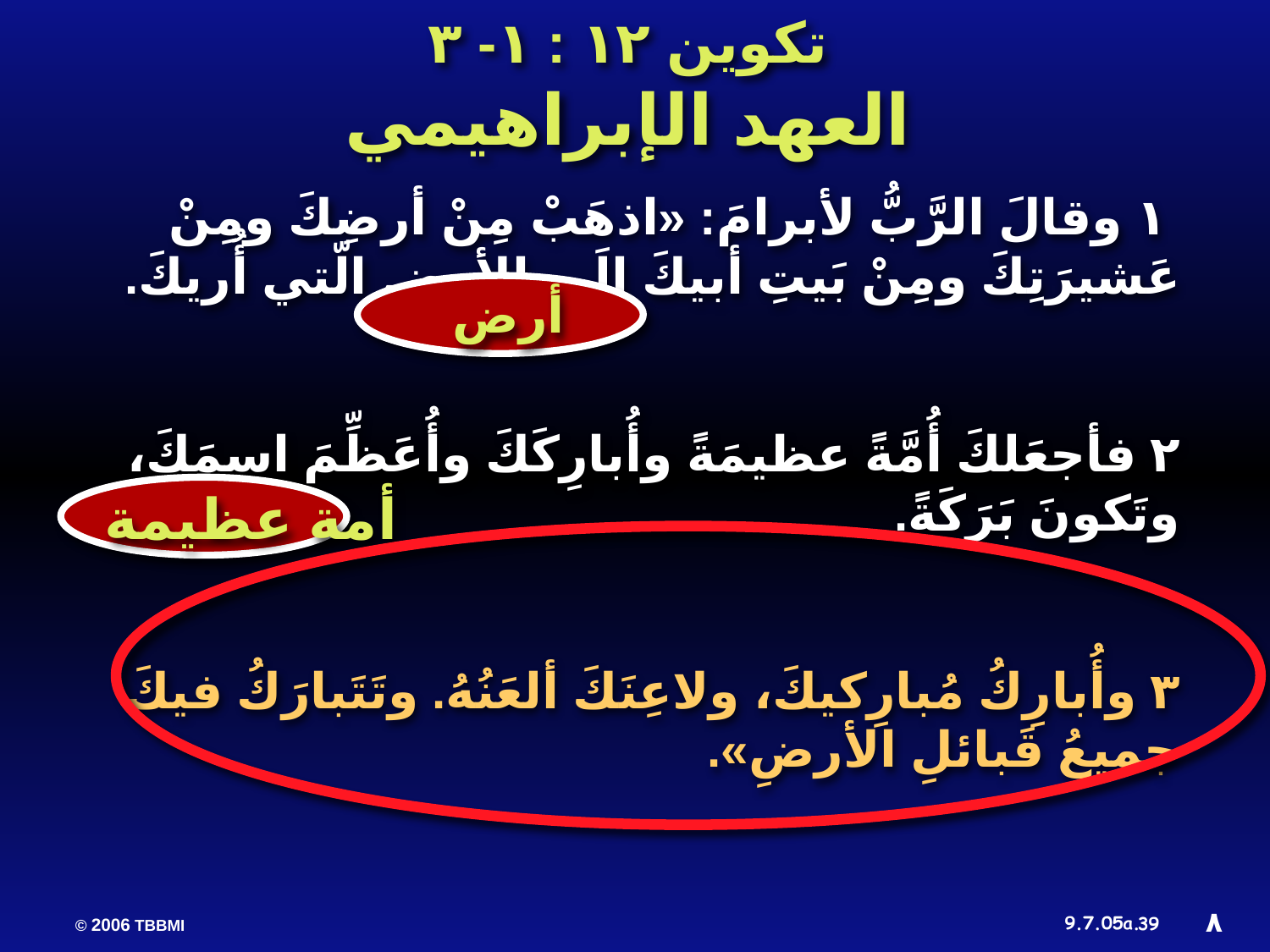

تكوين ١٢ : ١- ٣
العهد الإبراهيمي

 ١ وقالَ الرَّبُّ لأبرامَ: «اذهَبْ مِنْ أرضِكَ ومِنْ عَشيرَتِكَ ومِنْ بَيتِ أبيكَ إلَى الأرضِ الّتي أُريكَ.

٢ فأجعَلكَ أُمَّةً عظيمَةً وأُبارِكَكَ وأُعَظِّمَ اسمَكَ، وتَكونَ بَرَكَةً.

٣ وأُبارِكُ مُبارِكيكَ، ولاعِنَكَ ألعَنُهُ. وتَتَبارَكُ فيكَ جميعُ قَبائلِ الأرضِ».

أرض

أمة عظيمة

٨
39